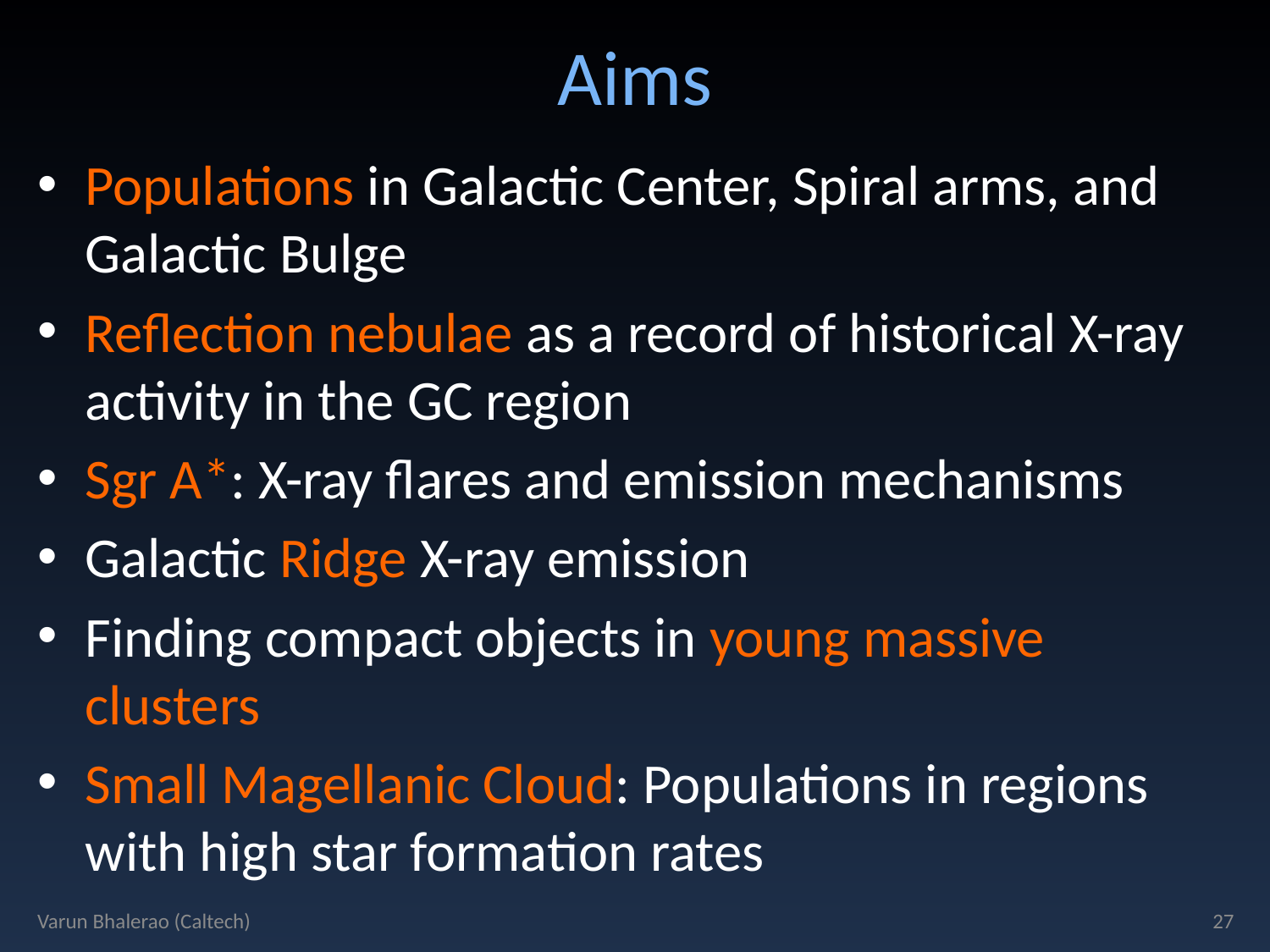

# Aims
Populations in Galactic Center, Spiral arms, and Galactic Bulge
Reflection nebulae as a record of historical X-ray activity in the GC region
Sgr A*: X-ray flares and emission mechanisms
Galactic Ridge X-ray emission
Finding compact objects in young massive clusters
Small Magellanic Cloud: Populations in regions with high star formation rates
Varun Bhalerao (Caltech)
27